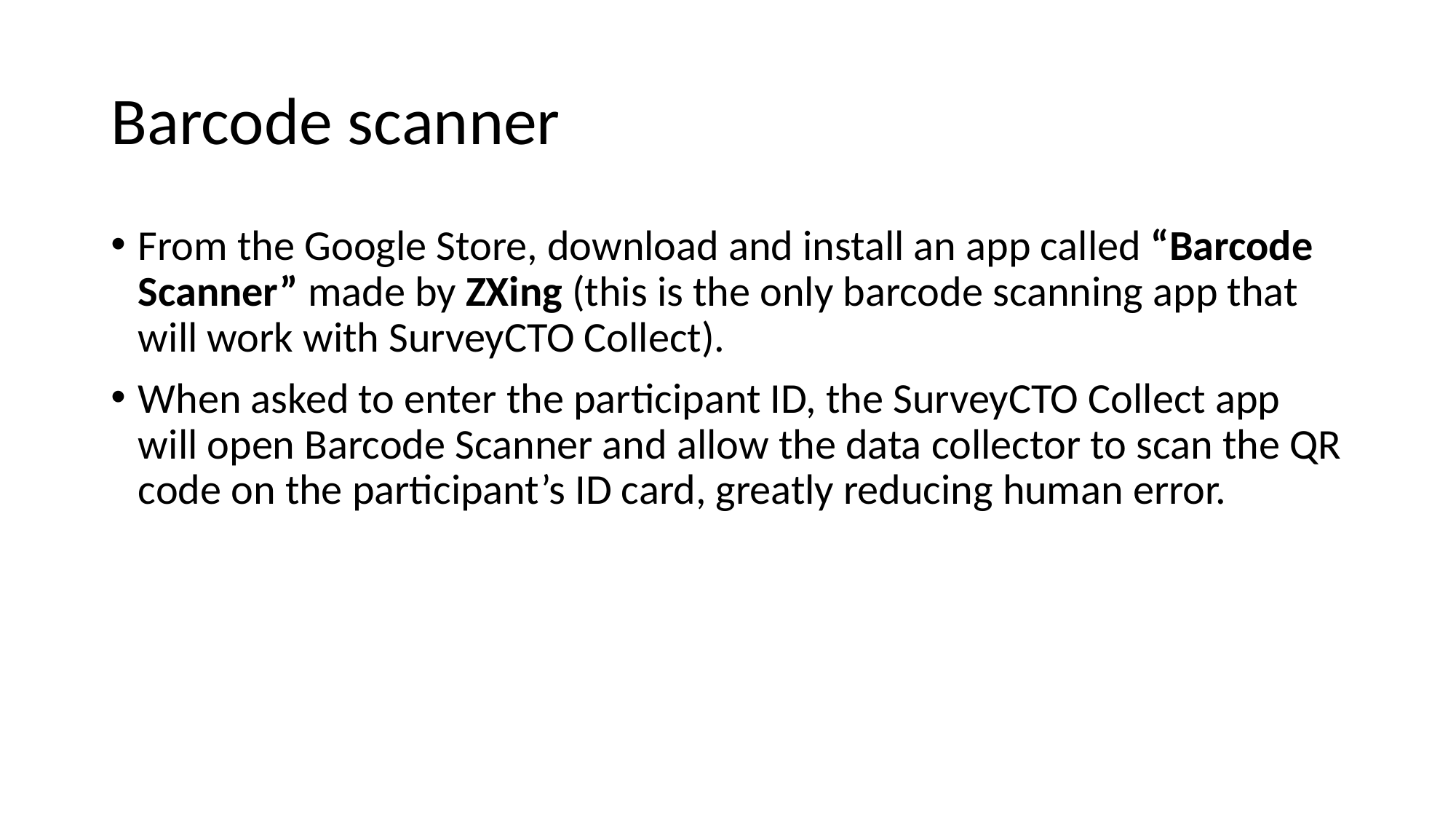

# Barcode scanner
From the Google Store, download and install an app called “Barcode Scanner” made by ZXing (this is the only barcode scanning app that will work with SurveyCTO Collect).
When asked to enter the participant ID, the SurveyCTO Collect app will open Barcode Scanner and allow the data collector to scan the QR code on the participant’s ID card, greatly reducing human error.